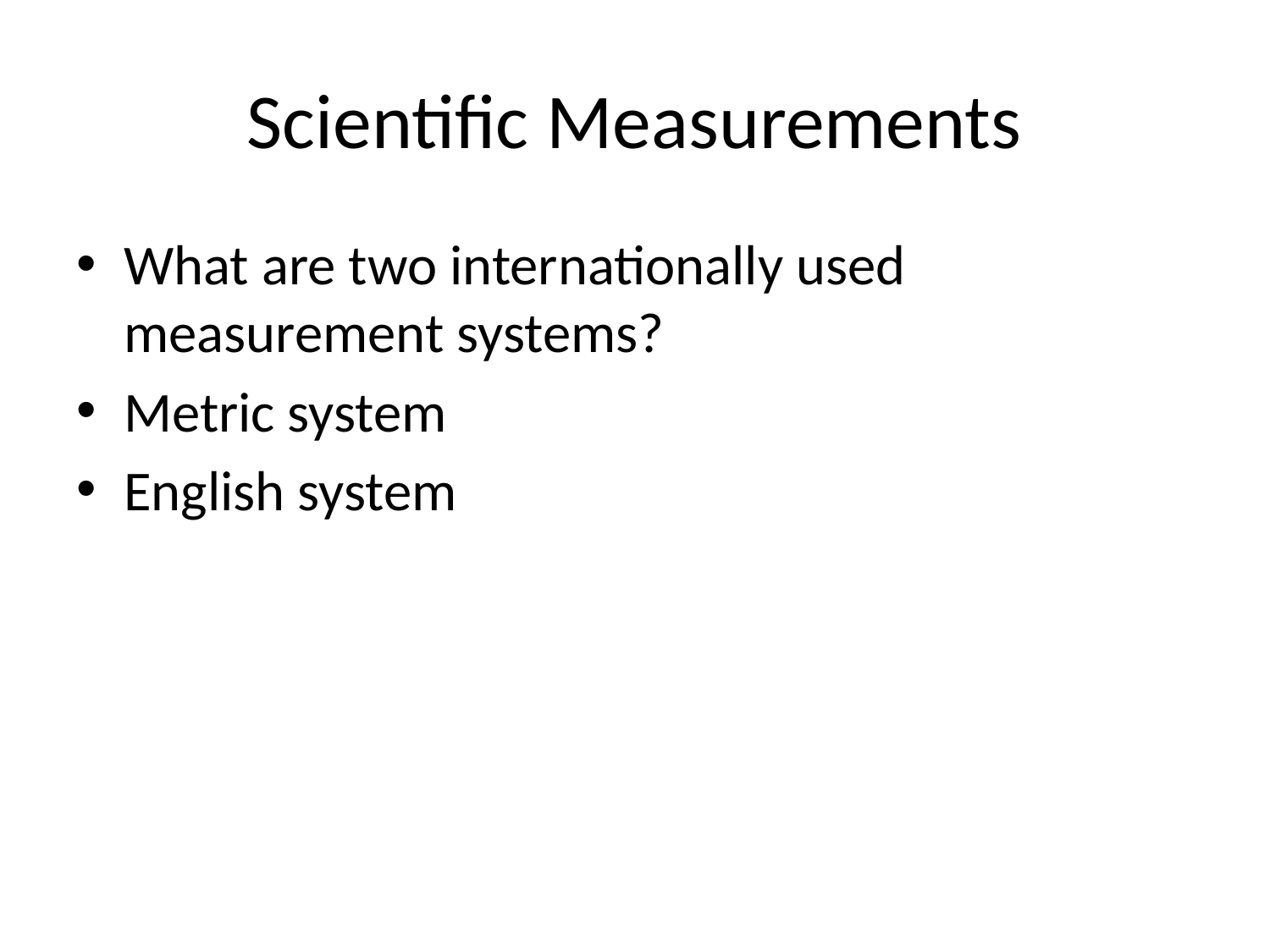

# Scientific Measurements
What are two internationally used measurement systems?
Metric system
English system